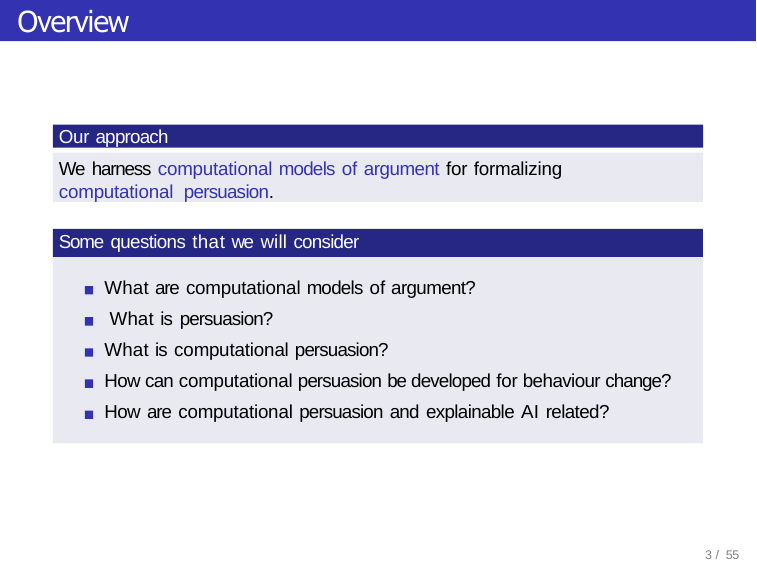

# Overview
Our approach
We harness computational models of argument for formalizing computational  persuasion.
Some questions that we will consider
What are computational models of argument?  What is persuasion?
What is computational persuasion?
How can computational persuasion be developed for behaviour change?  How are computational persuasion and explainable AI related?

3 / 55